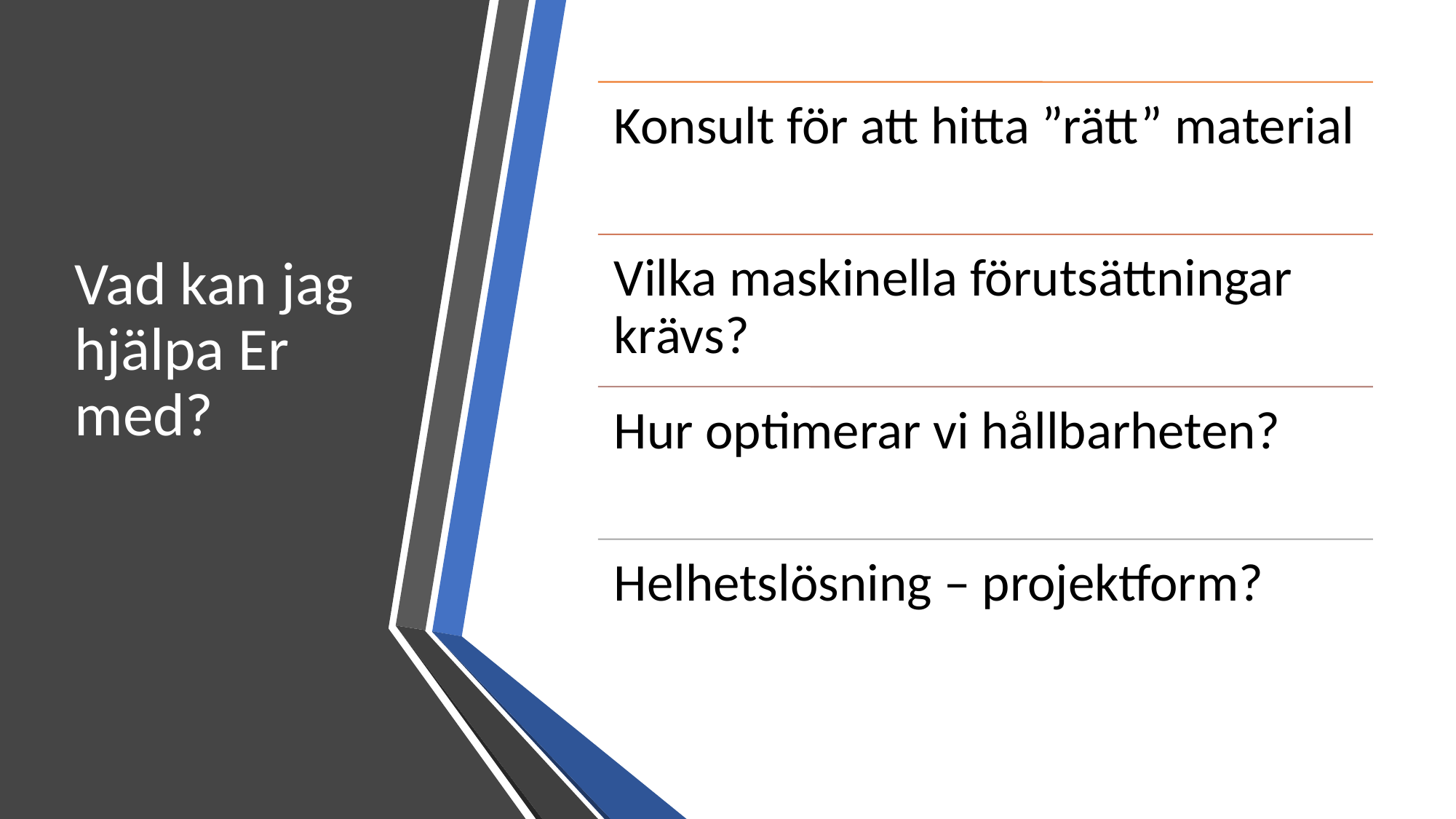

# Vad kan jag hjälpa Er med?
Konsult för att hitta ”rätt” material
Vilka maskinella förutsättningar krävs?
Hur optimerar vi hållbarheten?
Helhetslösning – projektform?